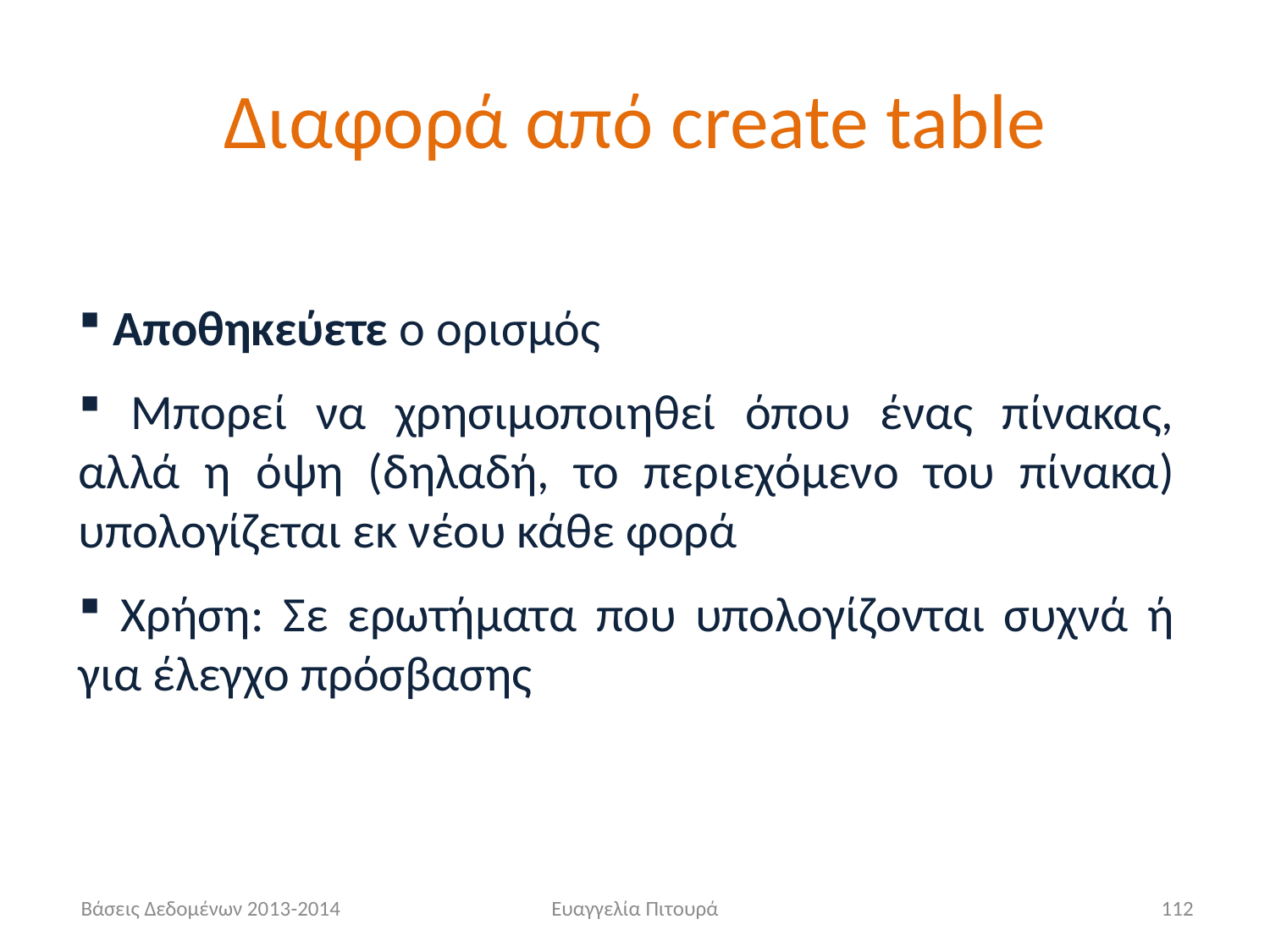

# Διαφορά από create table
 Αποθηκεύετε ο ορισμός
 Μπορεί να χρησιμοποιηθεί όπου ένας πίνακας, αλλά η όψη (δηλαδή, το περιεχόμενο του πίνακα) υπολογίζεται εκ νέου κάθε φορά
 Χρήση: Σε ερωτήματα που υπολογίζονται συχνά ή για έλεγχο πρόσβασης
 Βάσεις Δεδομένων 2013-2014
Ευαγγελία Πιτουρά
112